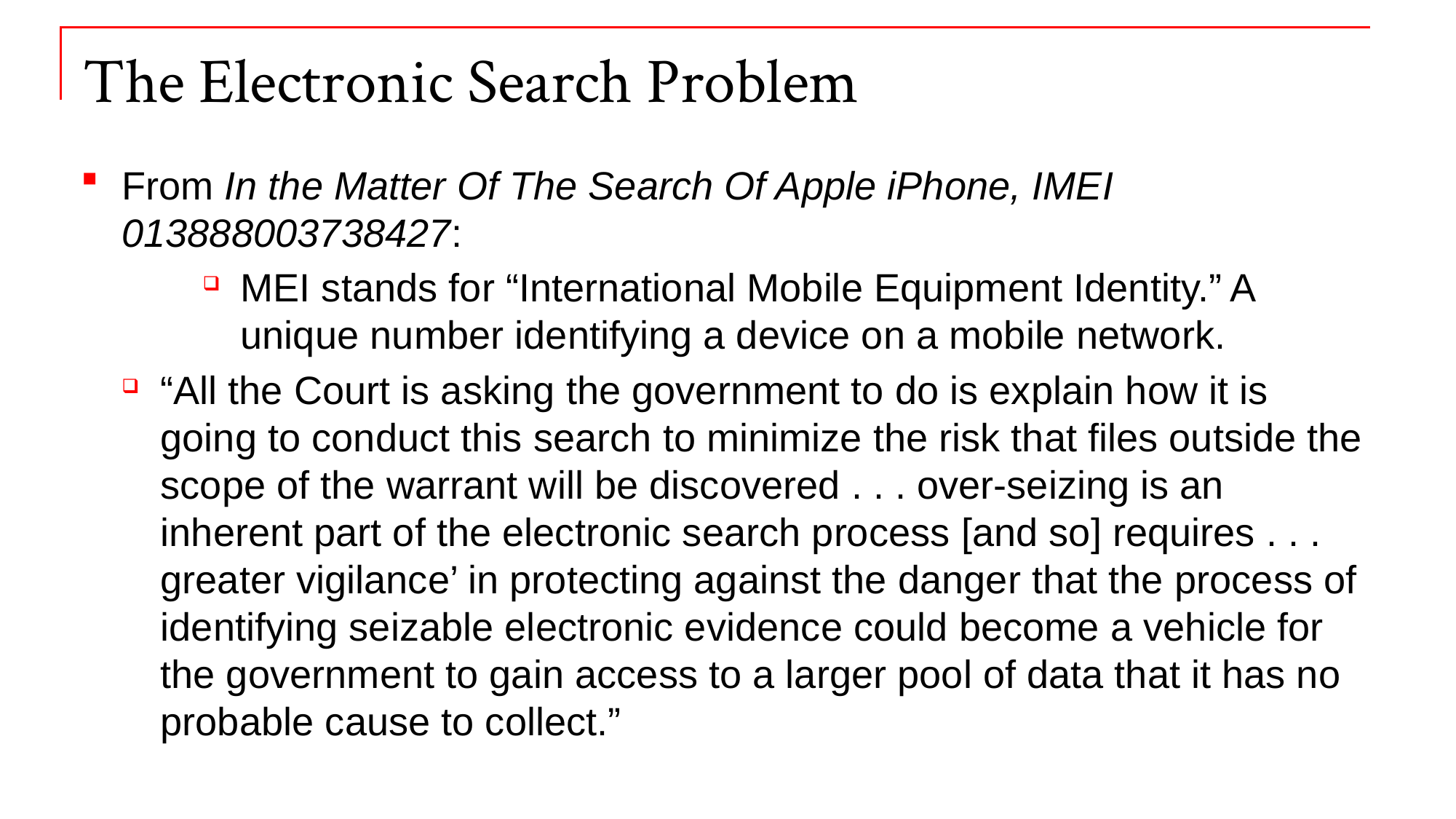

# The Electronic Search Problem
From In the Matter Of The Search Of Apple iPhone, IMEI 013888003738427:
MEI stands for “International Mobile Equipment Identity.” A unique number identifying a device on a mobile network.
“All the Court is asking the government to do is explain how it is going to conduct this search to minimize the risk that files outside the scope of the warrant will be discovered . . . over-seizing is an inherent part of the electronic search process [and so] requires . . . greater vigilance’ in protecting against the danger that the process of identifying seizable electronic evidence could become a vehicle for the government to gain access to a larger pool of data that it has no probable cause to collect.”